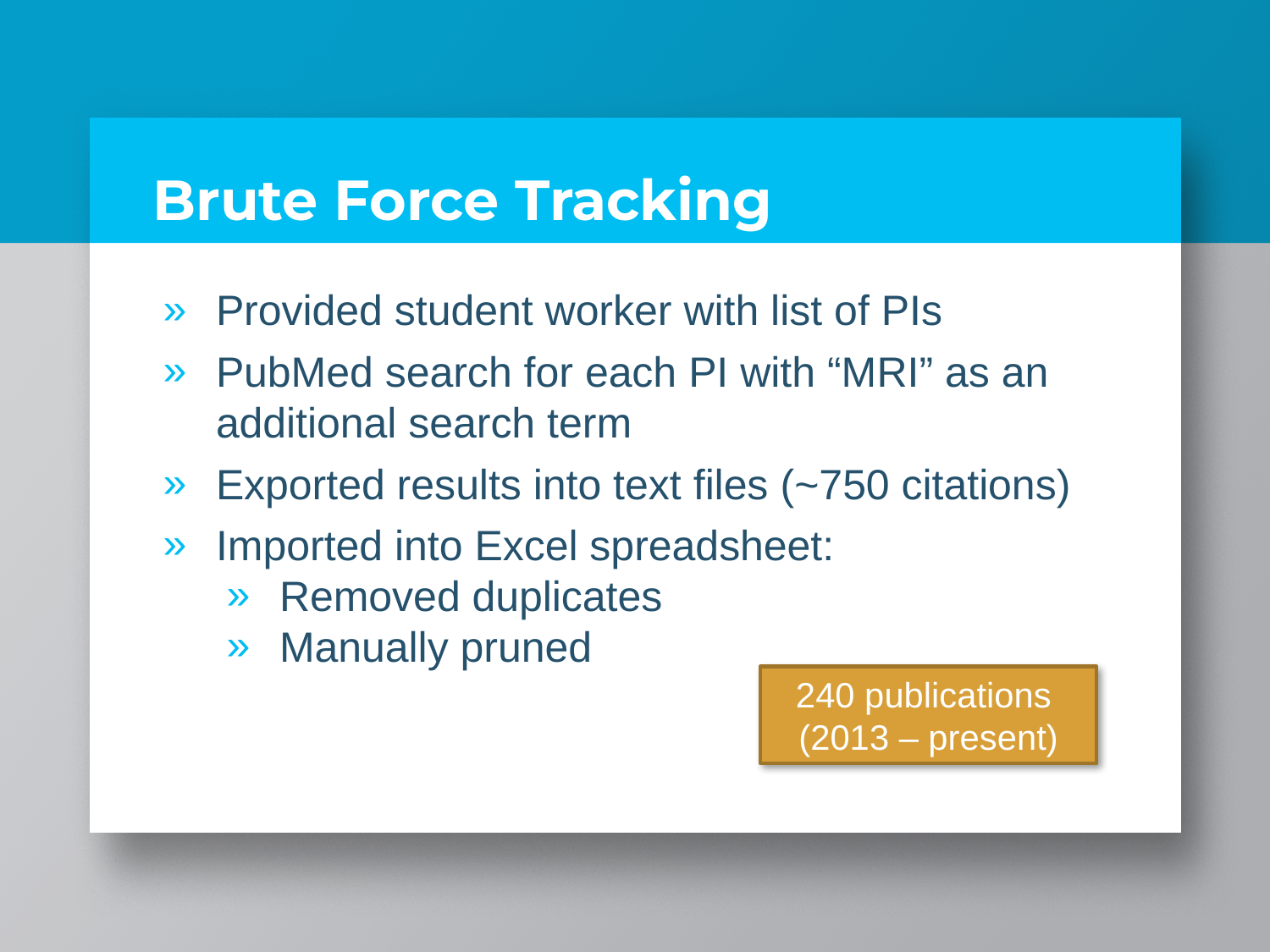

# Brute Force Tracking
Provided student worker with list of PIs
PubMed search for each PI with “MRI” as an additional search term
Exported results into text files (~750 citations)
Imported into Excel spreadsheet:
Removed duplicates
Manually pruned
240 publications
(2013 – present)